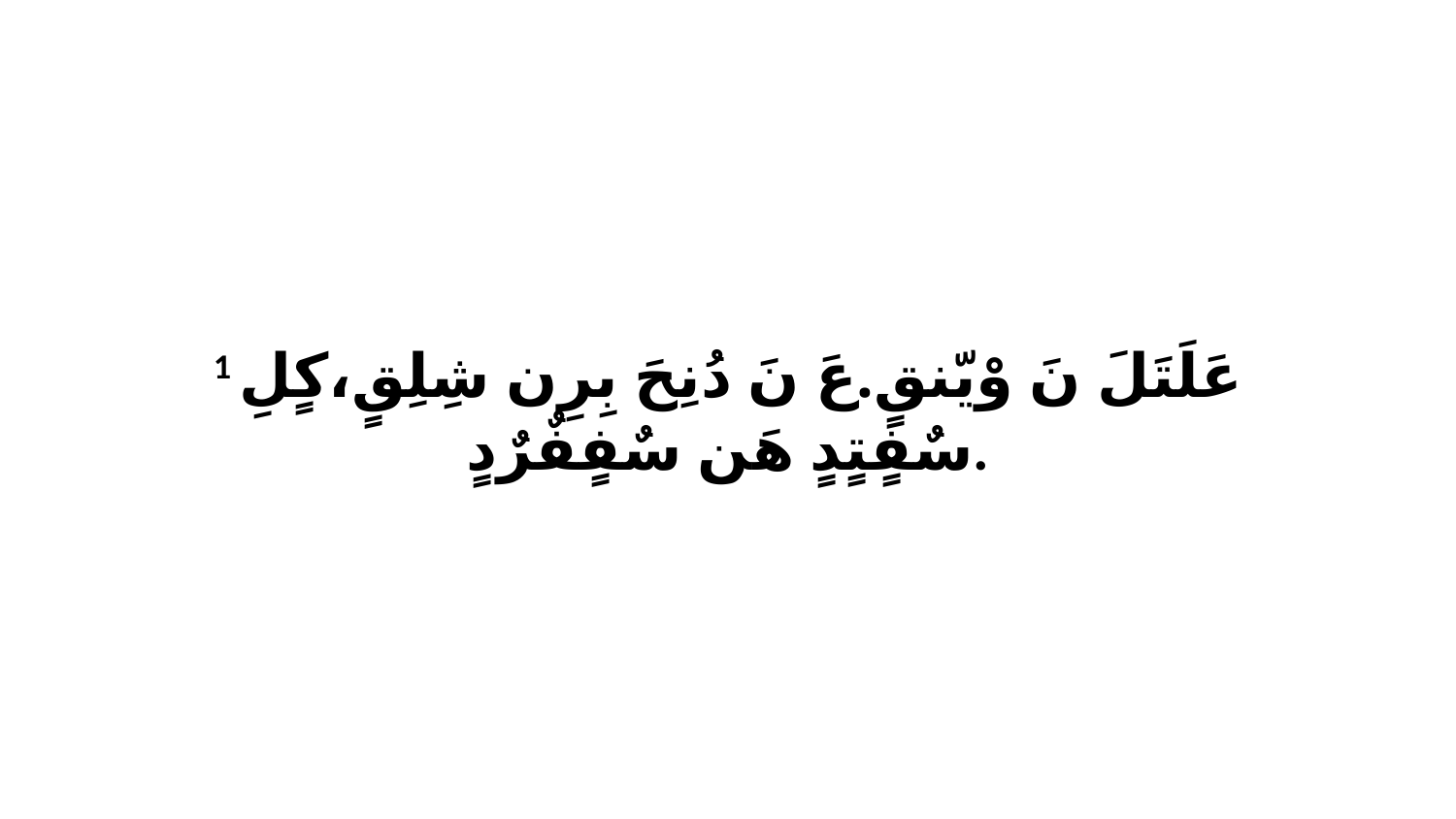

1 عَلَتَلَ نَ وْيّنقٍ.عَ نَ دُنِحَ بِرِن شِلِقٍ،كٍلِ سٌفٍتٍدٍ هَن سٌفٍفٌرٌدٍ.